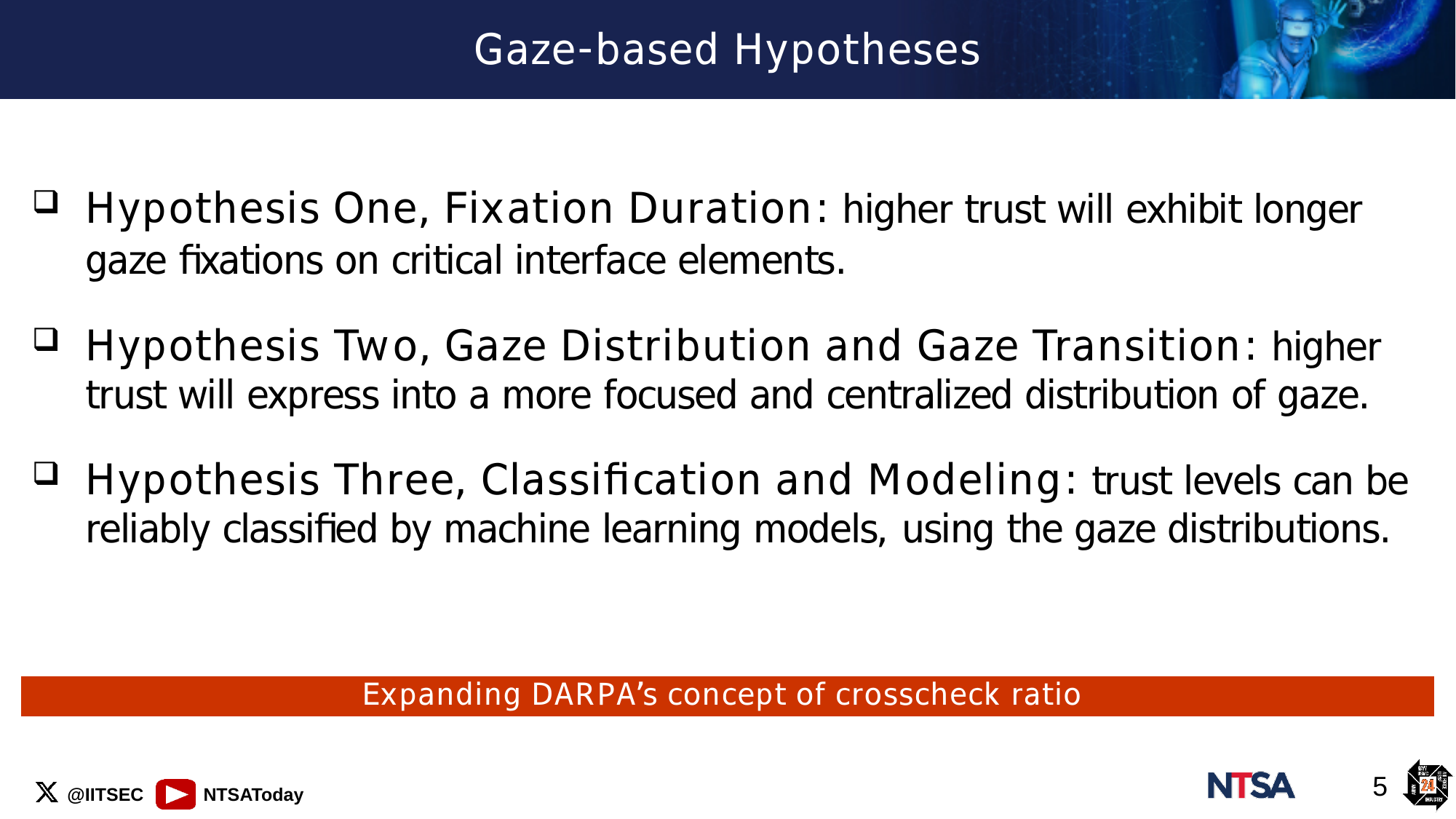

# Gaze-based Hypotheses
Hypothesis One, Fixation Duration: higher trust will exhibit longer gaze fixations on critical interface elements.
Hypothesis Two, Gaze Distribution and Gaze Transition: higher trust will express into a more focused and centralized distribution of gaze.
Hypothesis Three, Classification and Modeling: trust levels can be reliably classified by machine learning models, using the gaze distributions.
| Expanding DARPA’s concept of crosscheck ratio |
| --- |
5